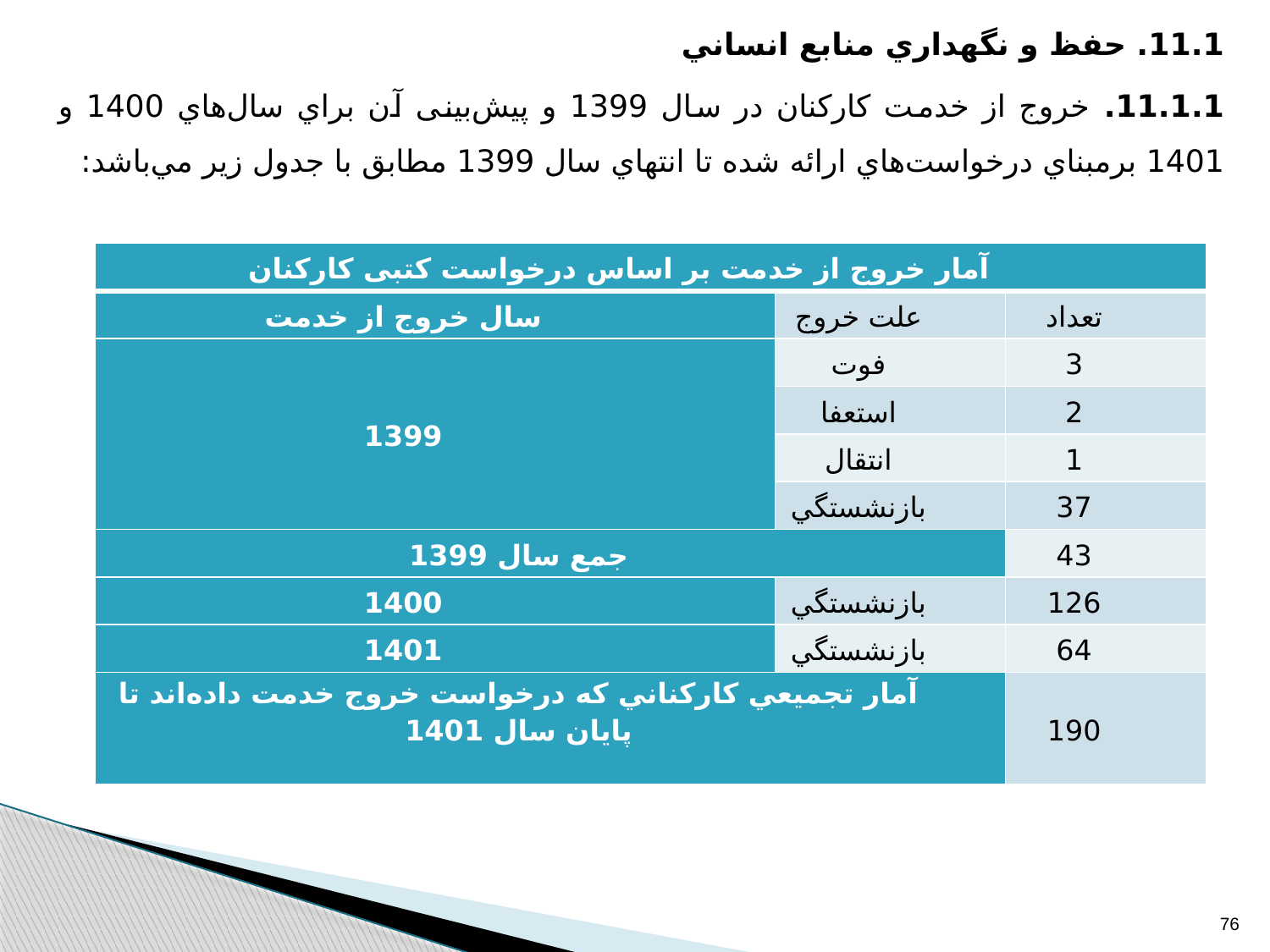

11.1. حفظ و نگهداري منابع انساني
11.1.1. خروج از خدمت کارکنان در سال 1399 و پیش‌بینی آن براي سال‌هاي 1400 و 1401 برمبناي درخواست‌هاي ارائه شده تا انتهاي سال 1399 مطابق با جدول زير مي‌باشد:
| آمار خروج از خدمت بر اساس درخواست کتبی کارکنان |  |  |
| --- | --- | --- |
| سال خروج از خدمت | علت خروج | تعداد |
| 1399 | فوت | 3 |
|  | استعفا | 2 |
|  | انتقال | 1 |
|  | بازنشستگي | 37 |
| جمع سال 1399 |  | 43 |
| 1400 | بازنشستگي | 126 |
| 1401 | بازنشستگي | 64 |
| آمار تجميعي کارکناني که درخواست خروج خدمت داده‌اند تا پايان سال 1401 |  | 190 |
76